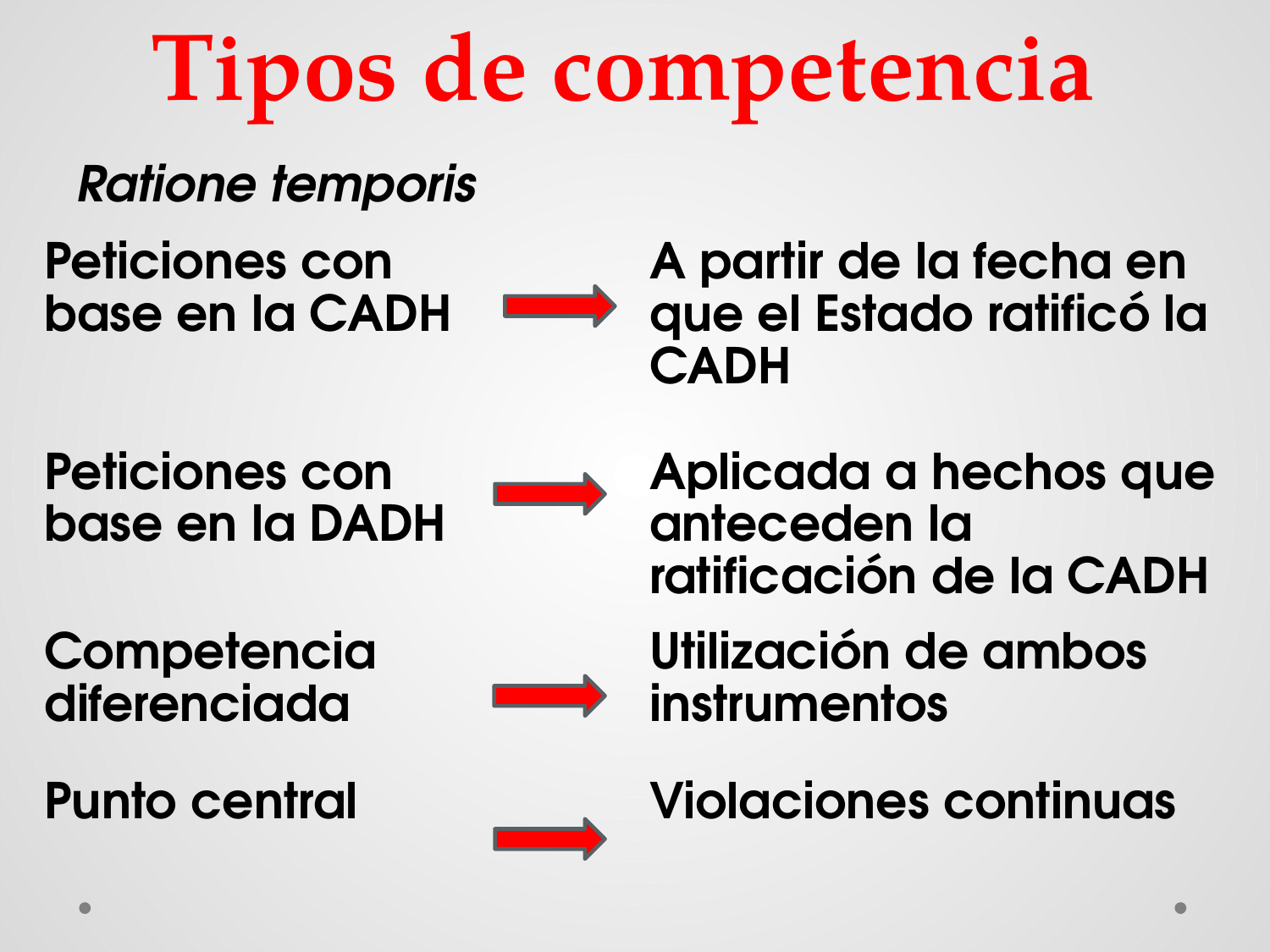

# Tipos de competencia
Ratione temporis

| Peticiones con base en la CADH |  | A partir de la fecha en que el Estado ratificó la CADH |
| --- | --- | --- |
| Peticiones con base en la DADH |  | Aplicada a hechos que anteceden la ratificación de la CADH |
| Competencia diferenciada |  | Utilización de ambos instrumentos |
| Punto central |  | Violaciones continuas |